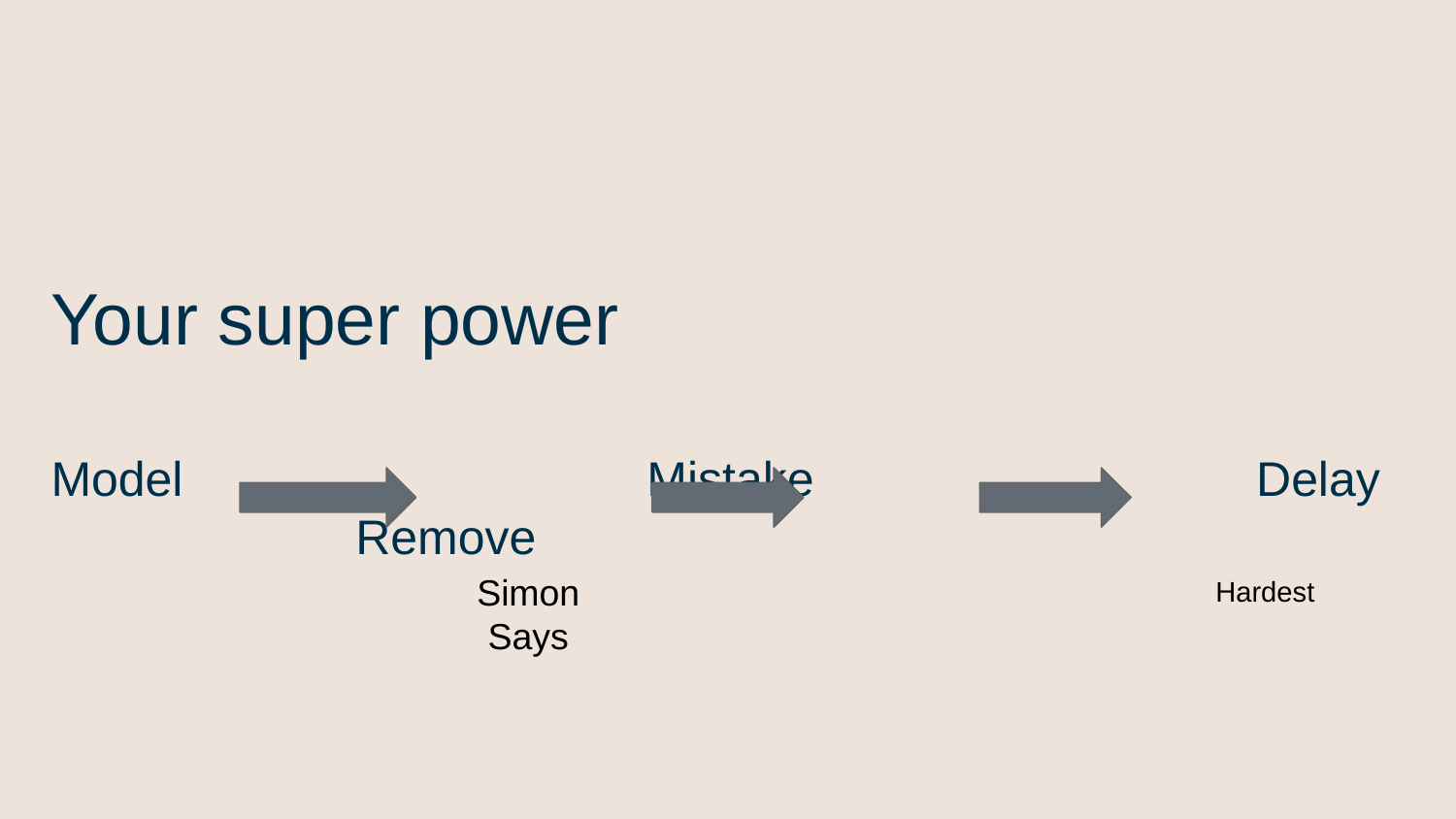

# Your super power

Model 			 Mistake			   Delay      		 Remove

Simon Says
Hardest